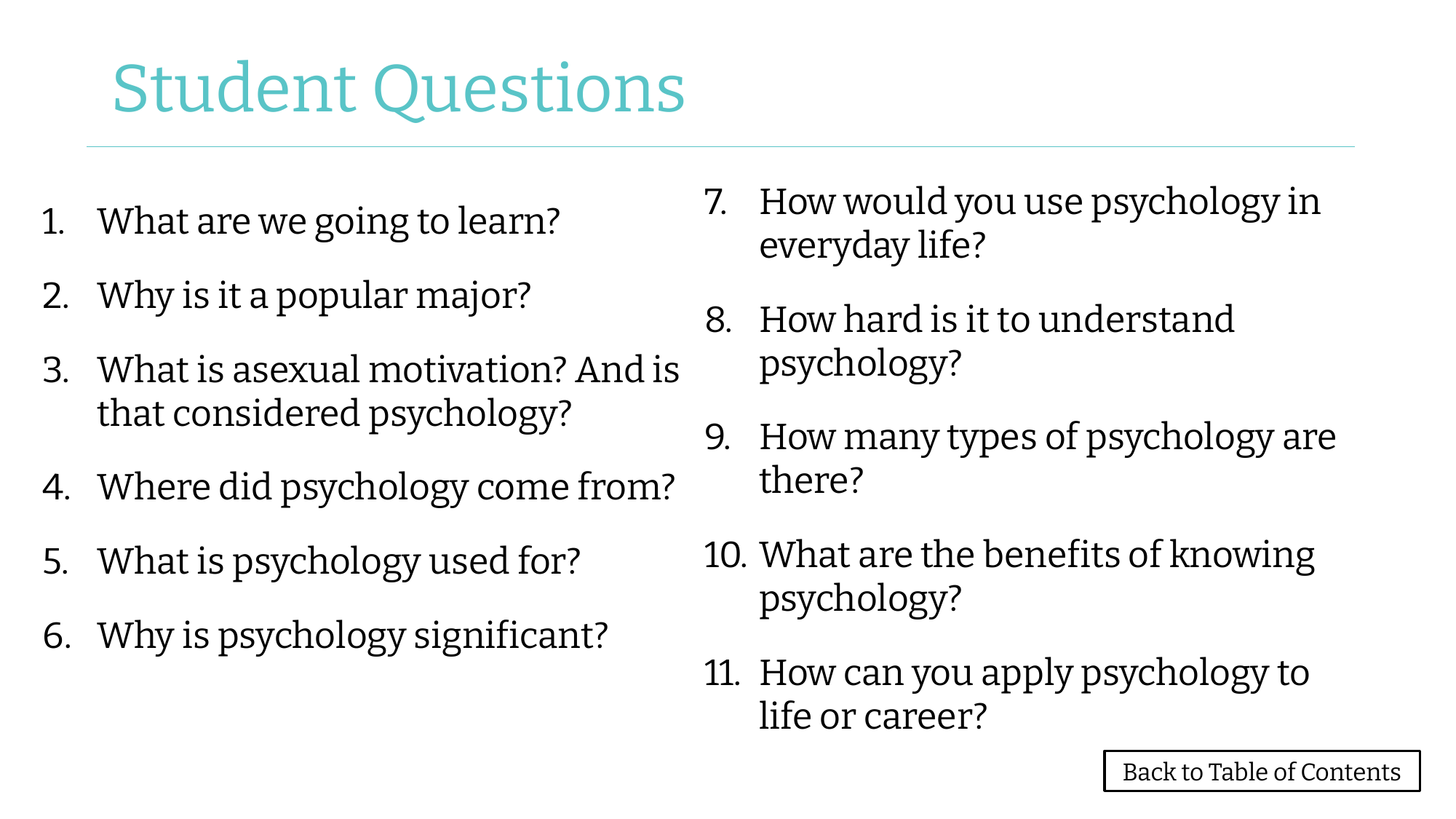

# Student Questions
How would you use psychology in everyday life?
How hard is it to understand psychology?
How many types of psychology are there?
What are the benefits of knowing psychology?
How can you apply psychology to life or career?
What are we going to learn?
Why is it a popular major?
What is asexual motivation? And is that considered psychology?
Where did psychology come from?
What is psychology used for?
Why is psychology significant?
Back to Table of Contents